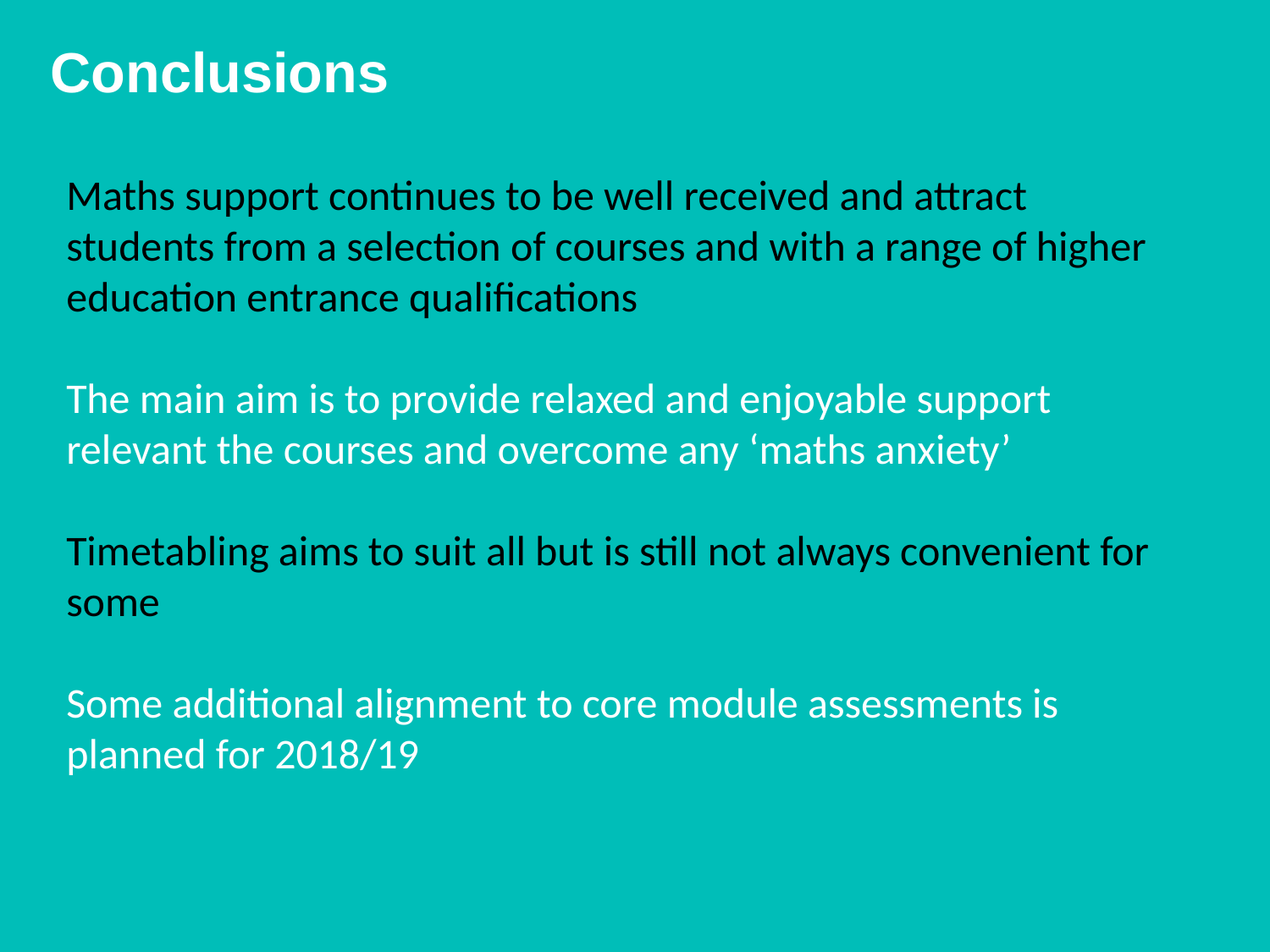

# Conclusions
Maths support continues to be well received and attract students from a selection of courses and with a range of higher education entrance qualifications
The main aim is to provide relaxed and enjoyable support relevant the courses and overcome any ‘maths anxiety’
Timetabling aims to suit all but is still not always convenient for some
Some additional alignment to core module assessments is planned for 2018/19